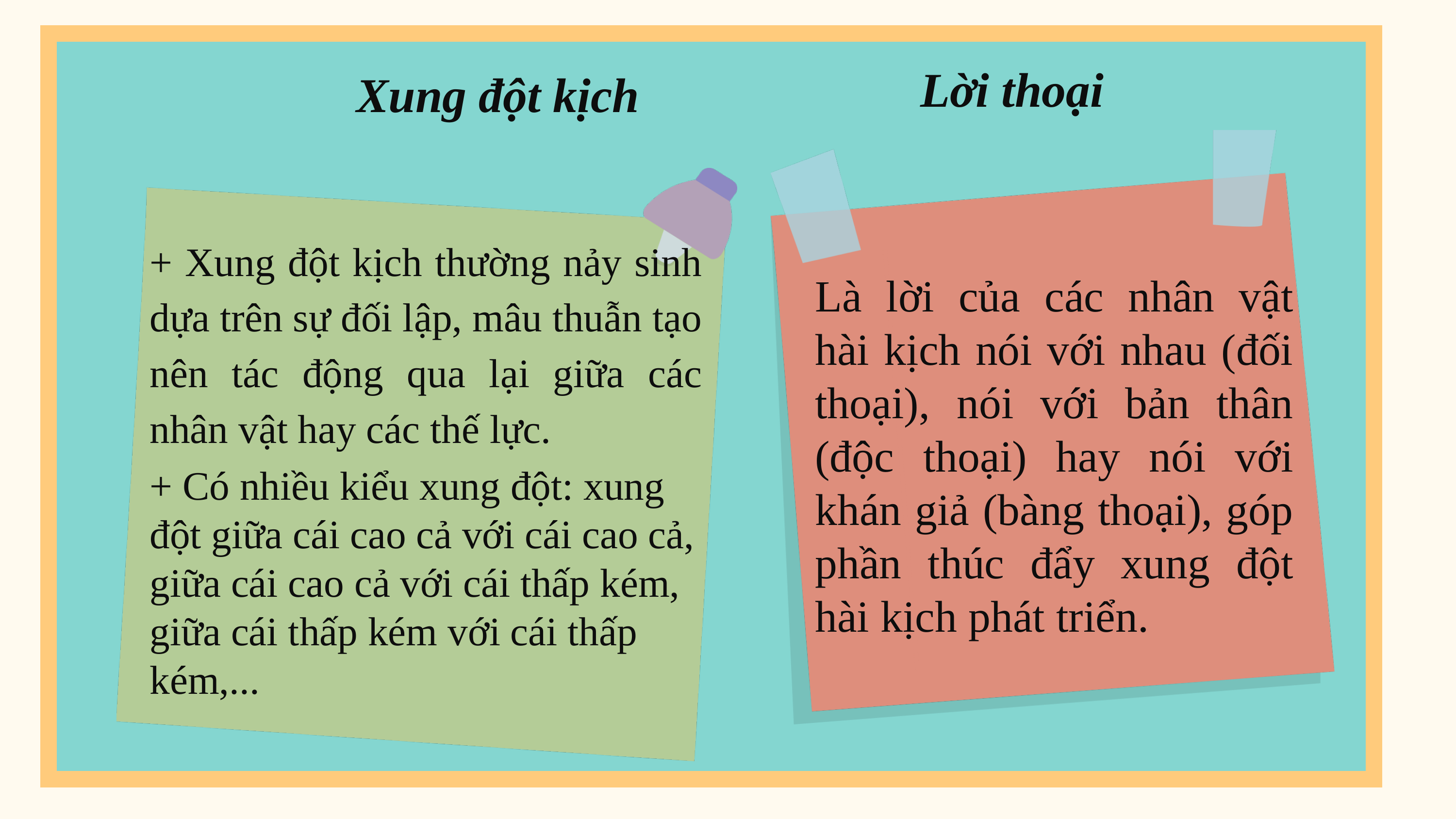

Lời thoại
Xung đột kịch

+ Xung đột kịch thường nảy sinh dựa trên sự đối lập, mâu thuẫn tạo nên tác động qua lại giữa các nhân vật hay các thế lực.
+ Có nhiều kiểu xung đột: xung đột giữa cái cao cả với cái cao cả, giữa cái cao cả với cái thấp kém, giữa cái thấp kém với cái thấp kém,...
Là lời của các nhân vật hài kịch nói với nhau (đối thoại), nói với bản thân (độc thoại) hay nói với khán giả (bàng thoại), góp phần thúc đẩy xung đột hài kịch phát triển.